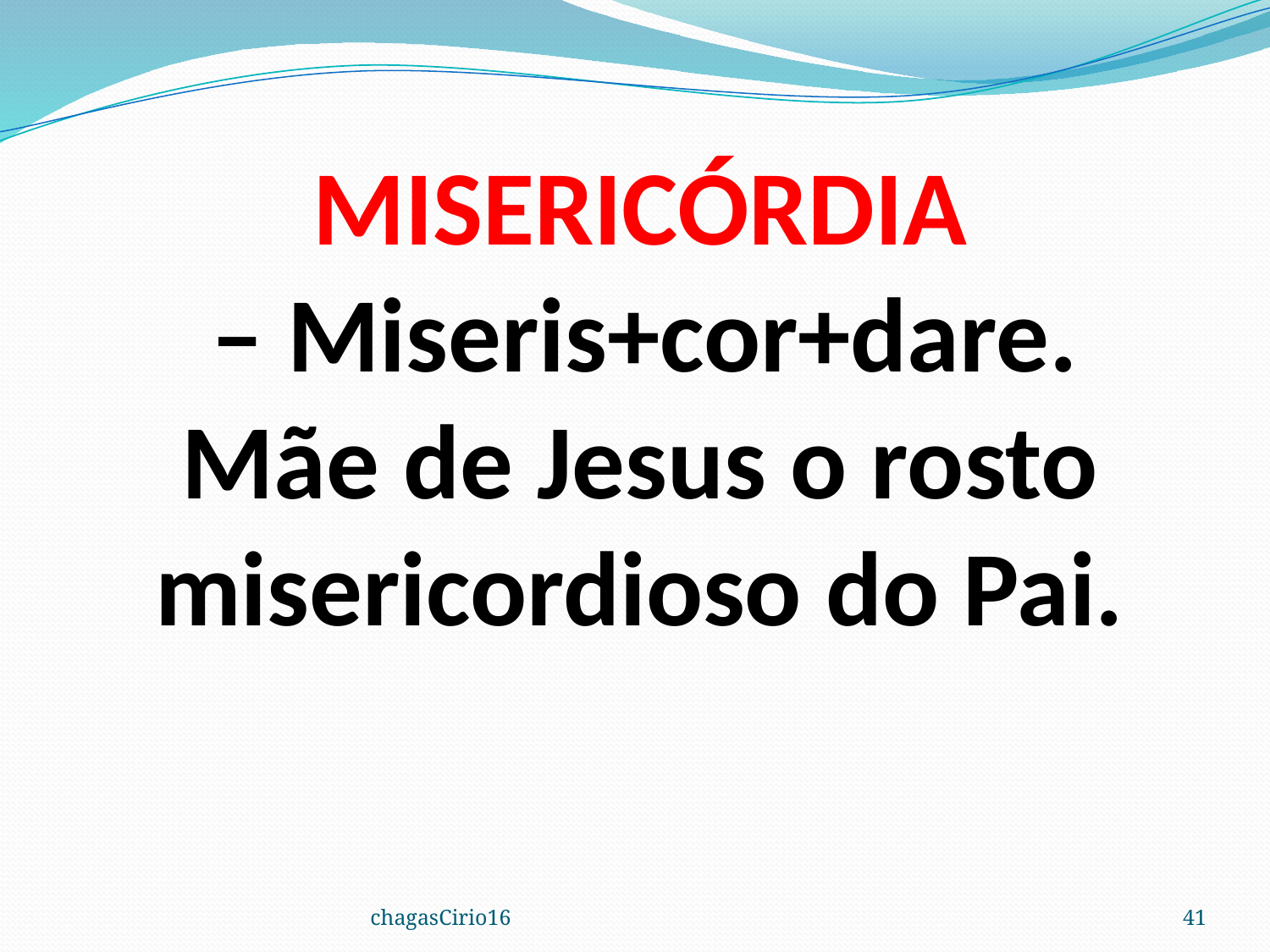

MISERICÓRDIA
 – Miseris+cor+dare.
Mãe de Jesus o rosto misericordioso do Pai.
chagasCirio16
41